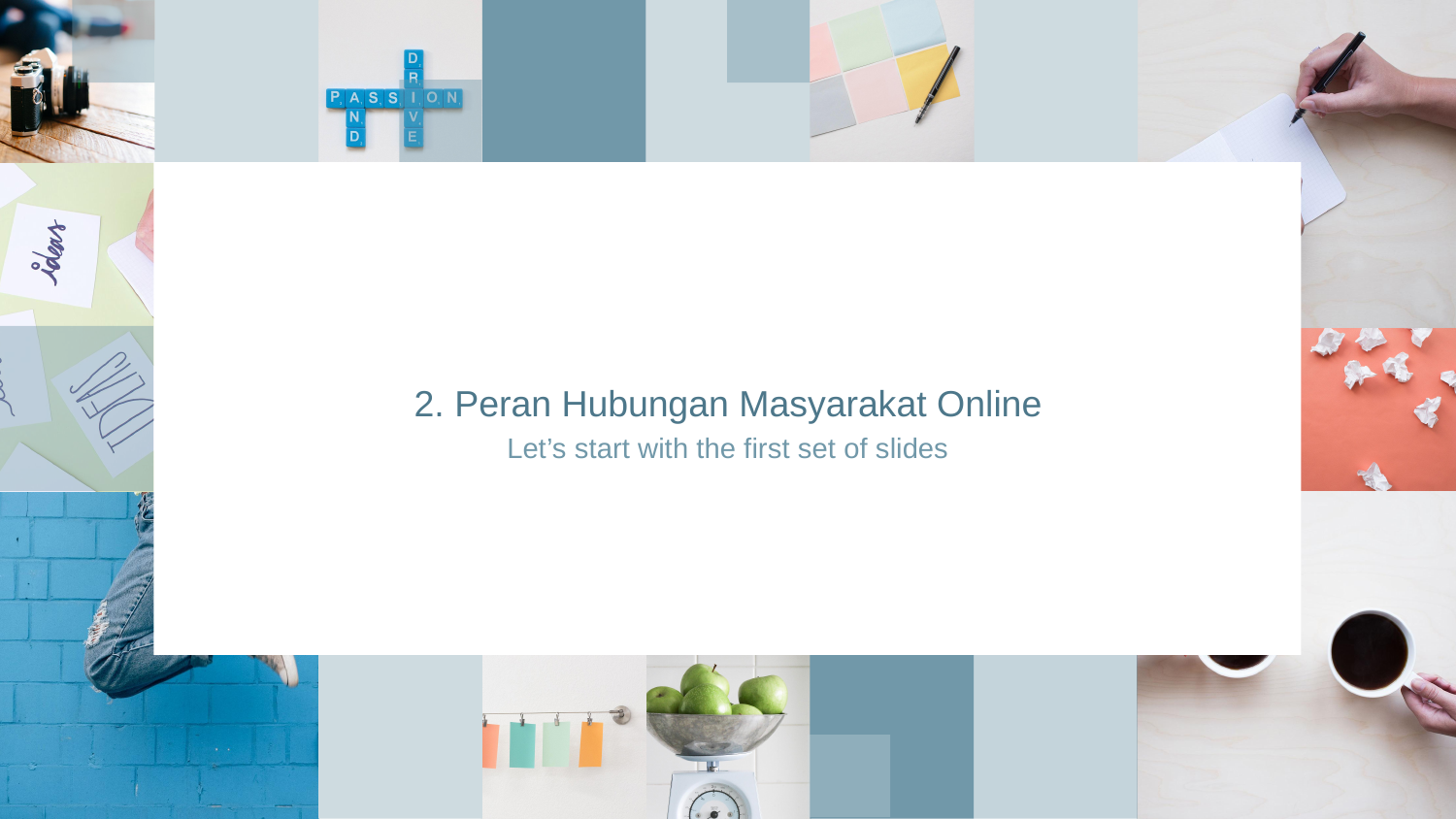

# 2. Peran Hubungan Masyarakat Online
Let’s start with the first set of slides